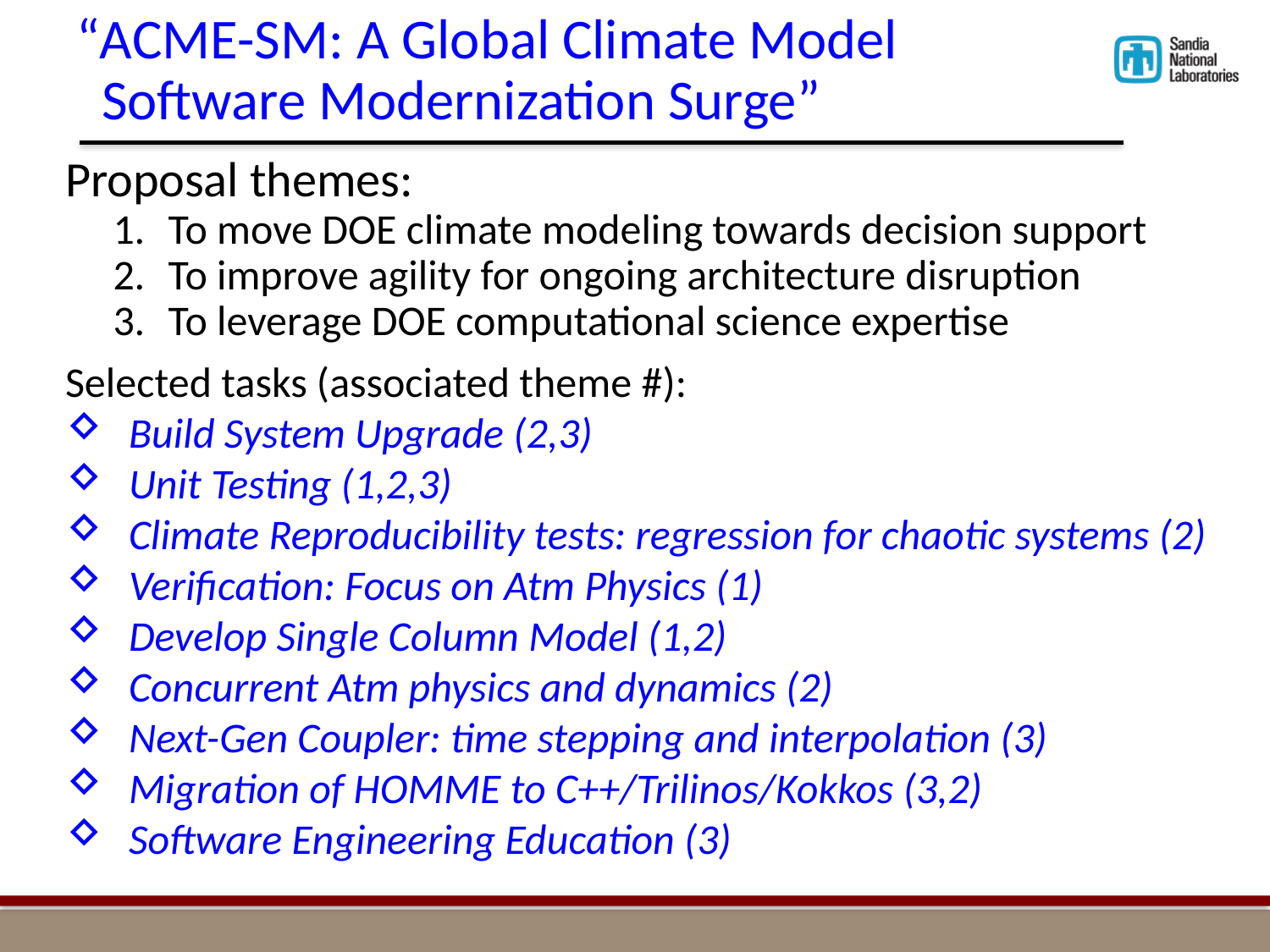

# “ACME-SM: A Global Climate Model Software Modernization Surge”
Proposal themes:
To move DOE climate modeling towards decision support
To improve agility for ongoing architecture disruption
To leverage DOE computational science expertise
Selected tasks (associated theme #):
Build System Upgrade (2,3)
Unit Testing (1,2,3)
Climate Reproducibility tests: regression for chaotic systems (2)
Verification: Focus on Atm Physics (1)
Develop Single Column Model (1,2)
Concurrent Atm physics and dynamics (2)
Next-Gen Coupler: time stepping and interpolation (3)
Migration of HOMME to C++/Trilinos/Kokkos (3,2)
Software Engineering Education (3)